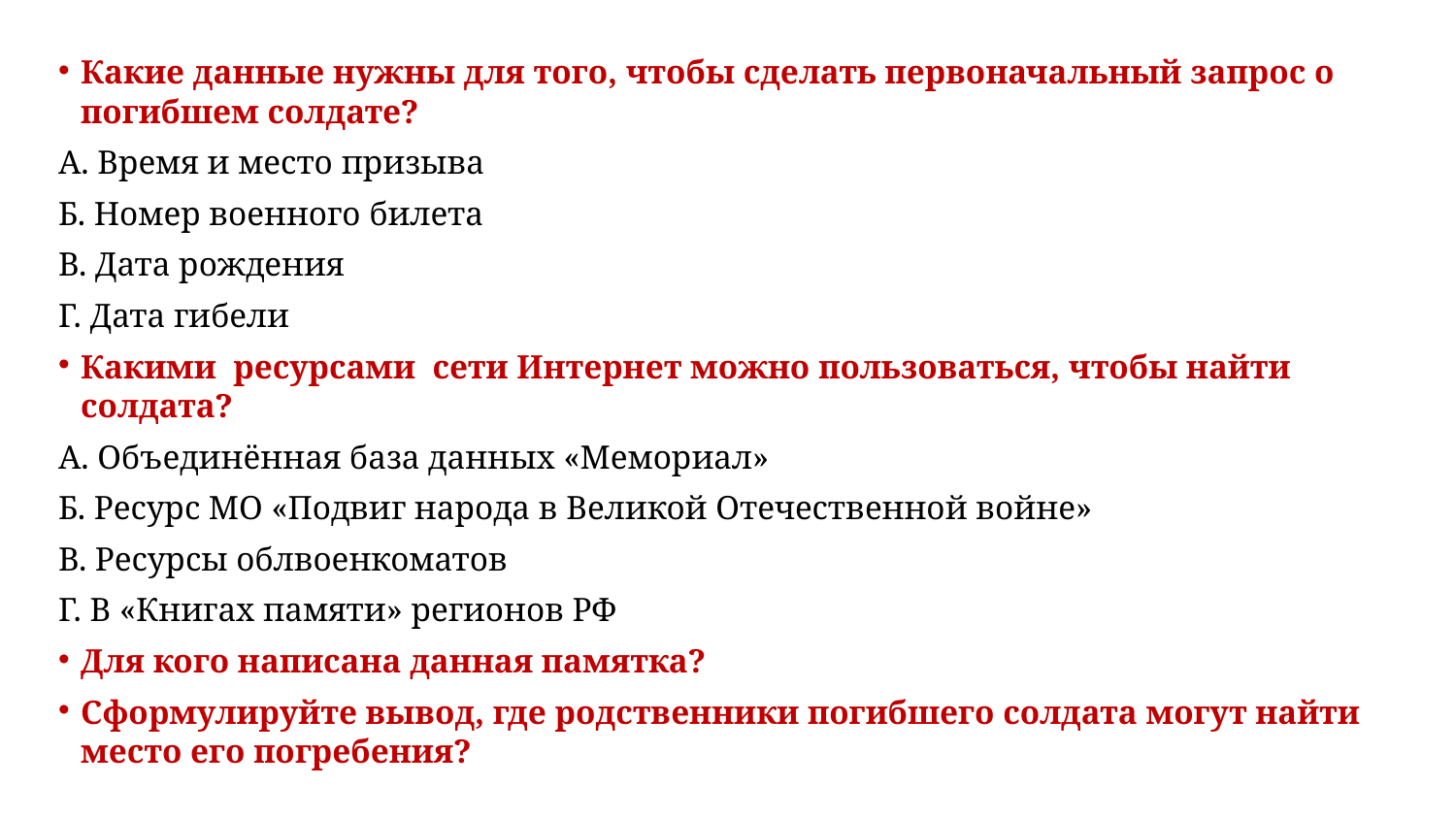

Какие данные нужны для того, чтобы сделать первоначальный запрос о погибшем солдате?
А. Время и место призыва
Б. Номер военного билета
В. Дата рождения
Г. Дата гибели
Какими  ресурсами  сети Интернет можно пользоваться, чтобы найти солдата?
А. Объединённая база данных «Мемориал»
Б. Ресурс МО «Подвиг народа в Великой Отечественной войне»
В. Ресурсы облвоенкоматов
Г. В «Книгах памяти» регионов РФ
Для кого написана данная памятка?
Сформулируйте вывод, где родственники погибшего солдата могут найти место его погребения?